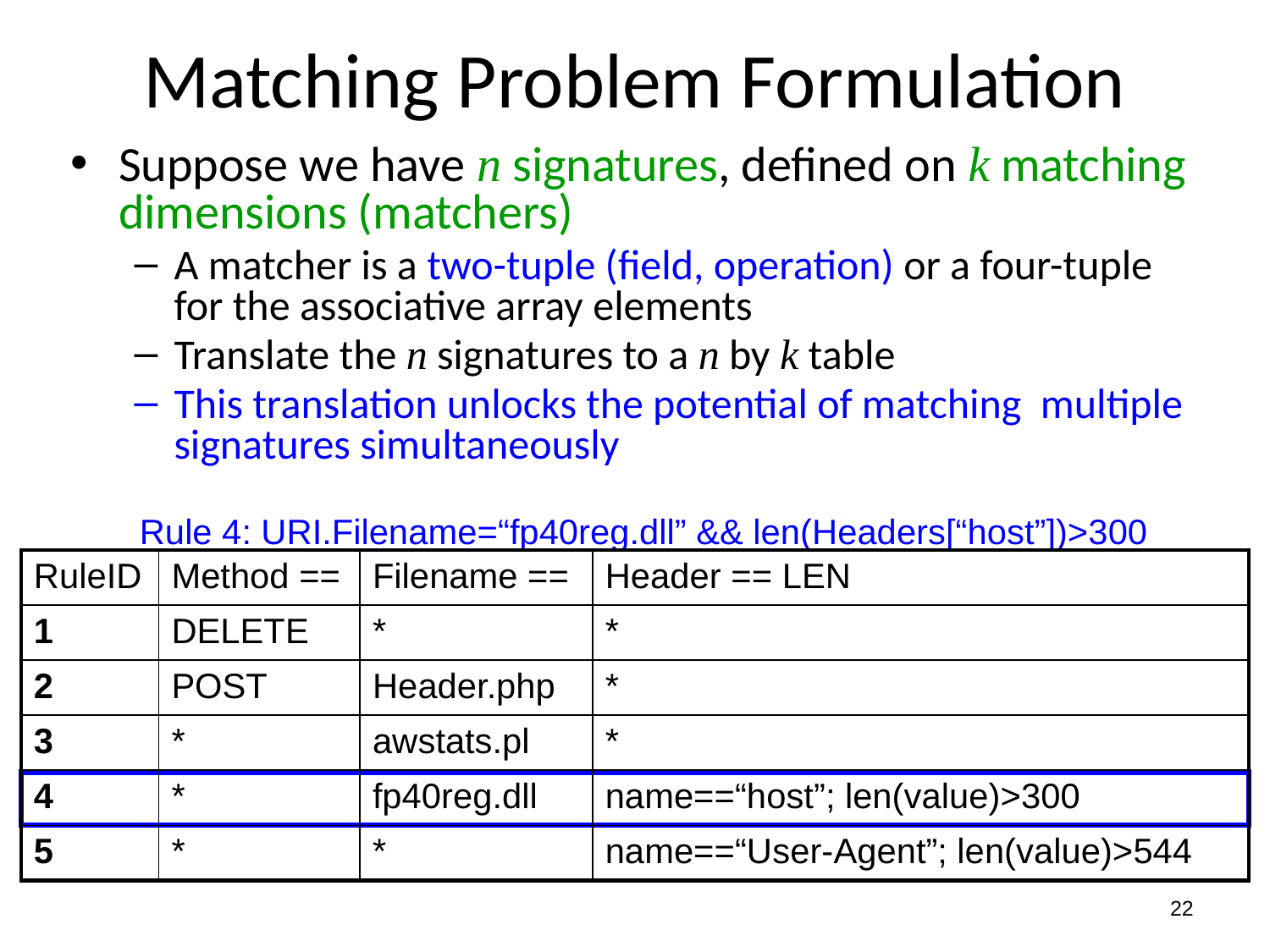

Matching Problem Formulation
Suppose we have n signatures, defined on k matching dimensions (matchers)
A matcher is a two-tuple (field, operation) or a four-tuple for the associative array elements
Translate the n signatures to a n by k table
This translation unlocks the potential of matching  multiple signatures simultaneously
Rule 4: URI.Filename=“fp40reg.dll” && len(Headers[“host”])>300
| RuleID | Method == | Filename == | Header == LEN |
| --- | --- | --- | --- |
| 1 | DELETE | \* | \* |
| 2 | POST | Header.php | \* |
| 3 | \* | awstats.pl | \* |
| 4 | \* | fp40reg.dll | name==“host”; len(value)>300 |
| 5 | \* | \* | name==“User-Agent”; len(value)>544 |

22